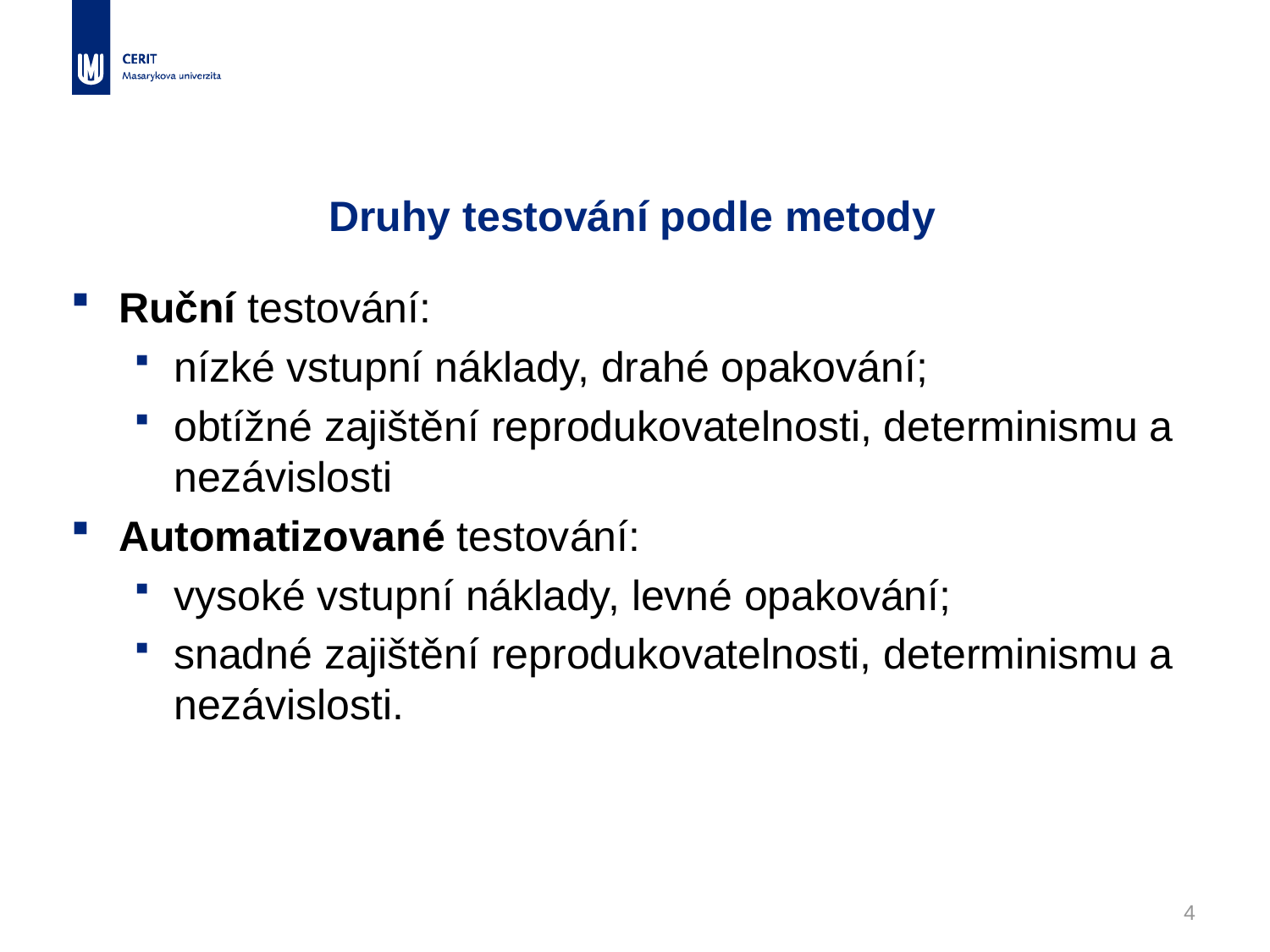

# Druhy testování podle metody
Ruční testování:
nízké vstupní náklady, drahé opakování;
obtížné zajištění reprodukovatelnosti, determinismu a nezávislosti
Automatizované testování:
vysoké vstupní náklady, levné opakování;
snadné zajištění reprodukovatelnosti, determinismu a nezávislosti.
4